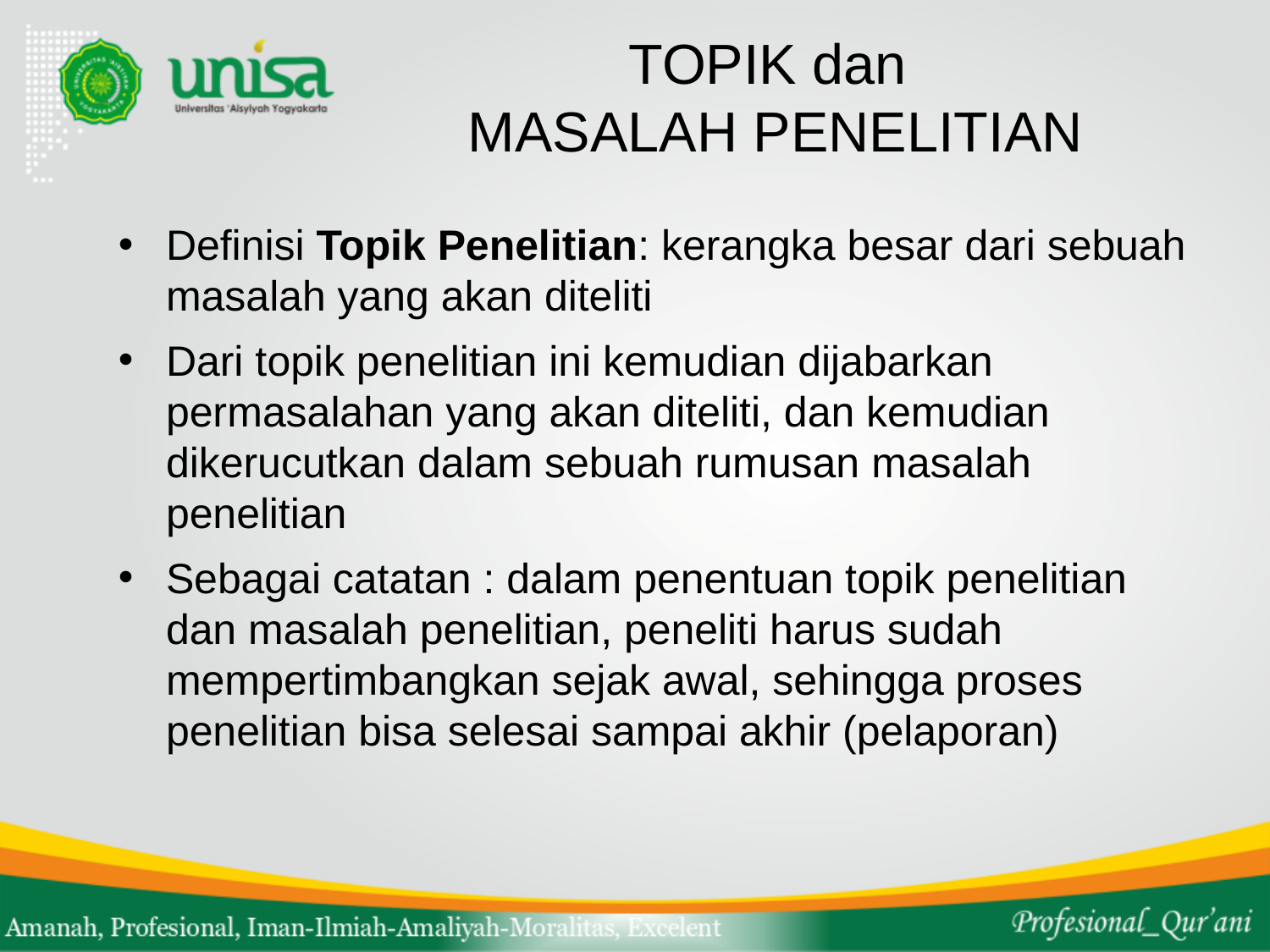

# TOPIK dan MASALAH PENELITIAN
Definisi Topik Penelitian: kerangka besar dari sebuah masalah yang akan diteliti
Dari topik penelitian ini kemudian dijabarkan permasalahan yang akan diteliti, dan kemudian dikerucutkan dalam sebuah rumusan masalah penelitian
Sebagai catatan : dalam penentuan topik penelitian dan masalah penelitian, peneliti harus sudah mempertimbangkan sejak awal, sehingga proses penelitian bisa selesai sampai akhir (pelaporan)